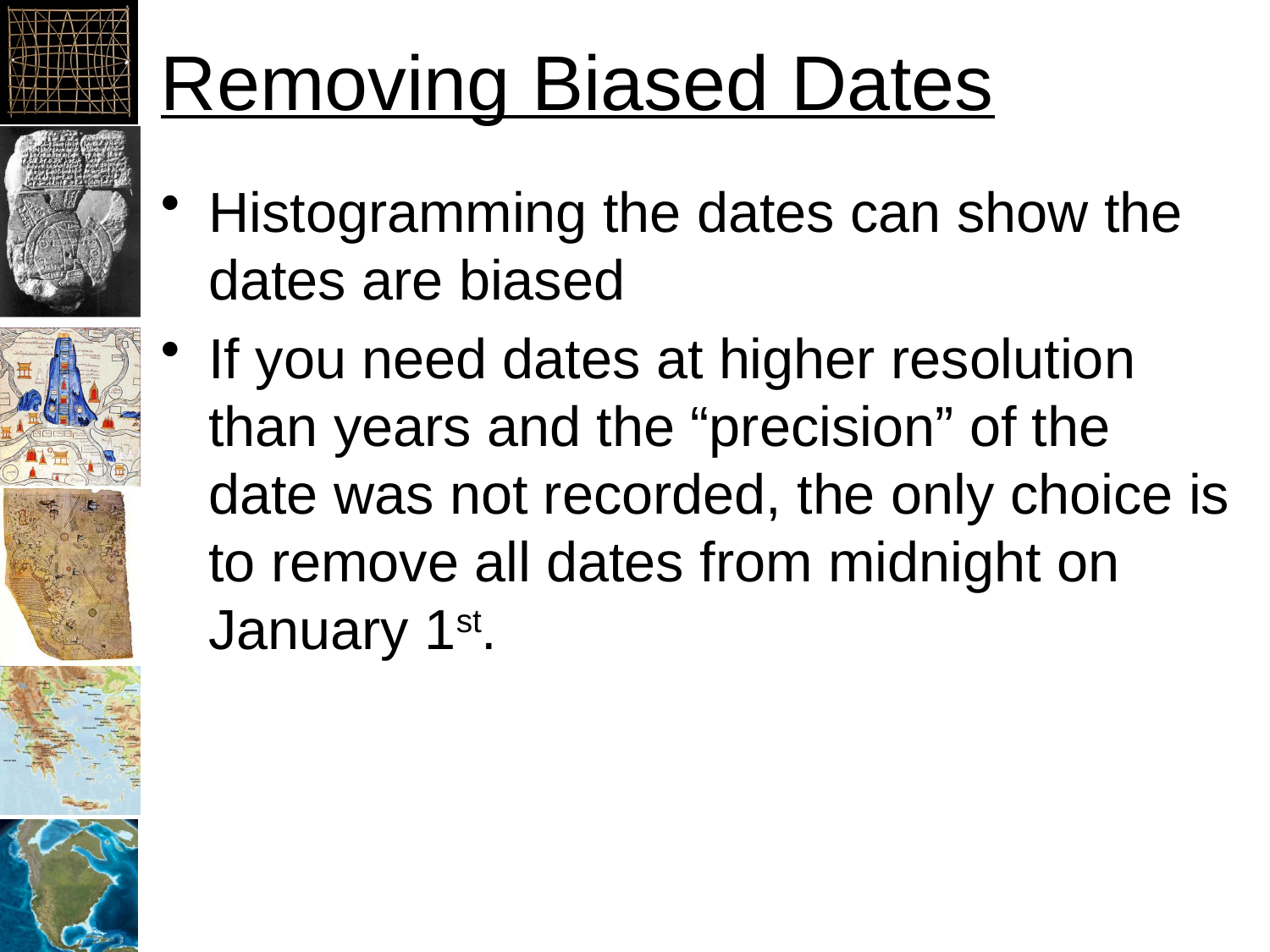

# Removing Biased Dates
Histogramming the dates can show the dates are biased
If you need dates at higher resolution than years and the “precision” of the date was not recorded, the only choice is to remove all dates from midnight on January 1st.